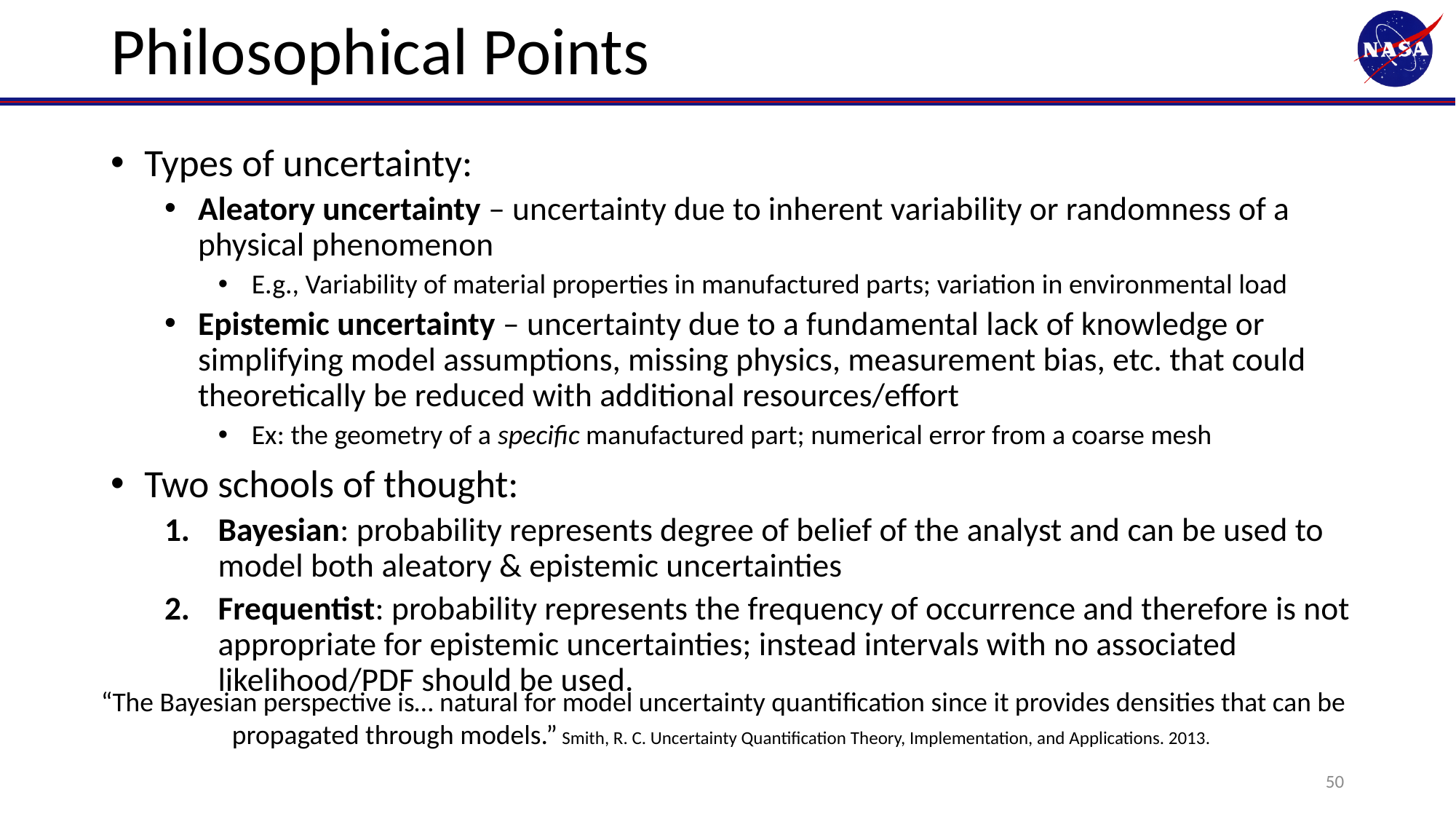

# Philosophical Points
Types of uncertainty:
Aleatory uncertainty – uncertainty due to inherent variability or randomness of a physical phenomenon
E.g., Variability of material properties in manufactured parts; variation in environmental load
Epistemic uncertainty – uncertainty due to a fundamental lack of knowledge or simplifying model assumptions, missing physics, measurement bias, etc. that could theoretically be reduced with additional resources/effort
Ex: the geometry of a specific manufactured part; numerical error from a coarse mesh
Two schools of thought:
Bayesian: probability represents degree of belief of the analyst and can be used to model both aleatory & epistemic uncertainties
Frequentist: probability represents the frequency of occurrence and therefore is not appropriate for epistemic uncertainties; instead intervals with no associated likelihood/PDF should be used.
“The Bayesian perspective is… natural for model uncertainty quantification since it provides densities that can be propagated through models.” Smith, R. C. Uncertainty Quantification Theory, Implementation, and Applications. 2013.
50